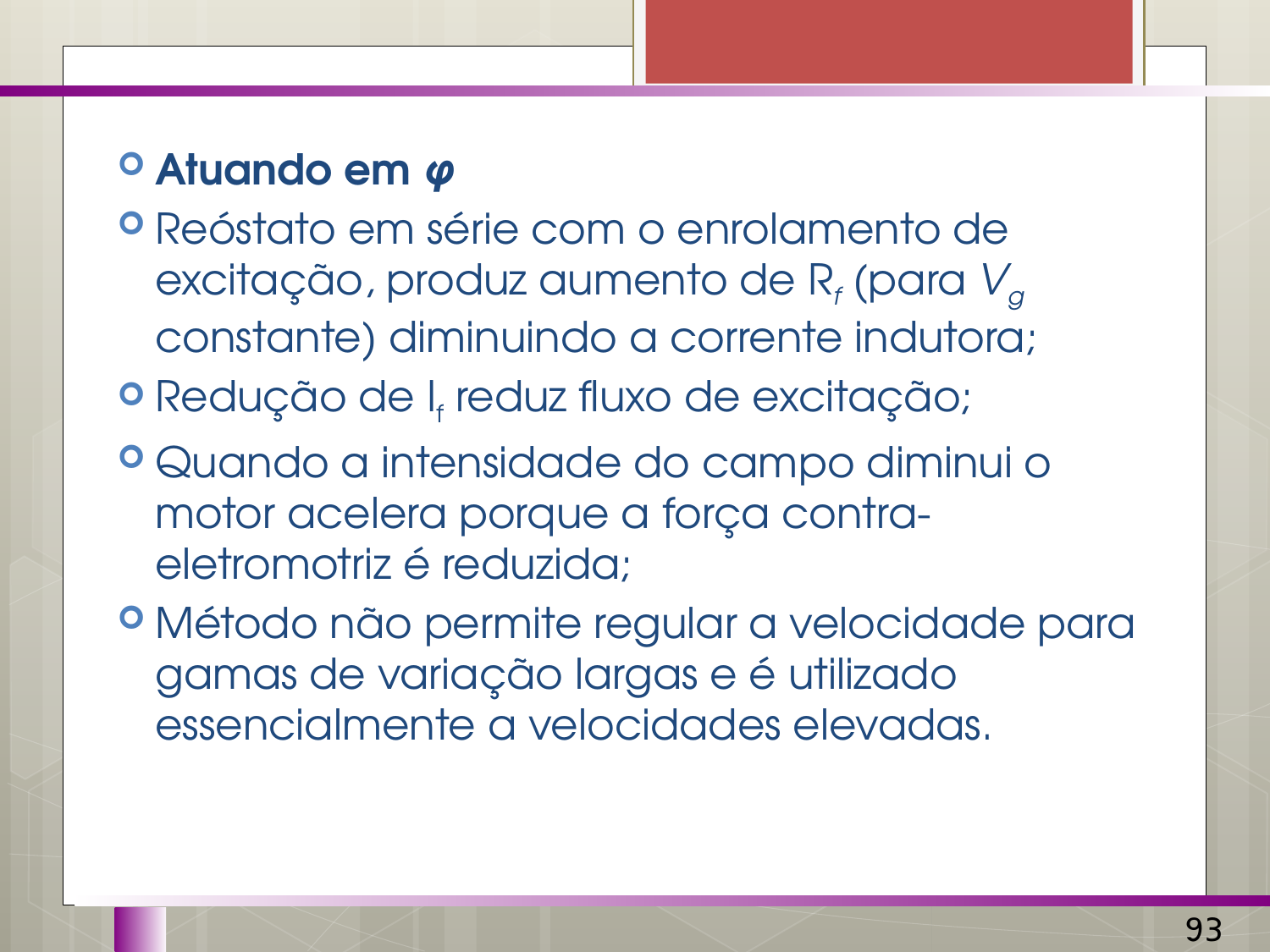

Atuando em φ
Reóstato em série com o enrolamento de excitação, produz aumento de Rf (para Vg constante) diminuindo a corrente indutora;
Redução de If reduz fluxo de excitação;
Quando a intensidade do campo diminui o motor acelera porque a força contra-eletromotriz é reduzida;
Método não permite regular a velocidade para gamas de variação largas e é utilizado essencialmente a velocidades elevadas.